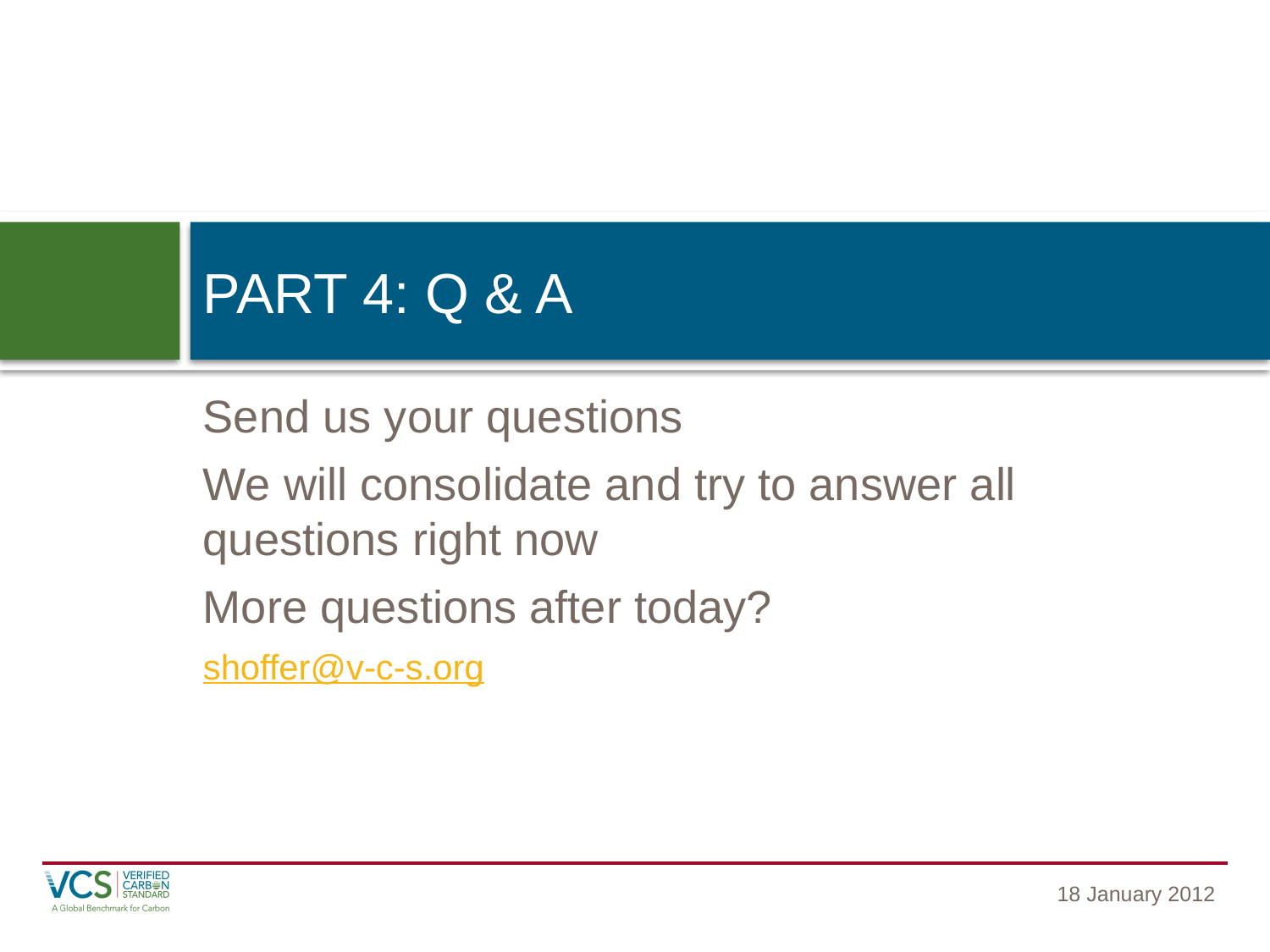

# PART 4: Q & A
Send us your questions
We will consolidate and try to answer all questions right now
More questions after today?
shoffer@v-c-s.org

18 January 2012